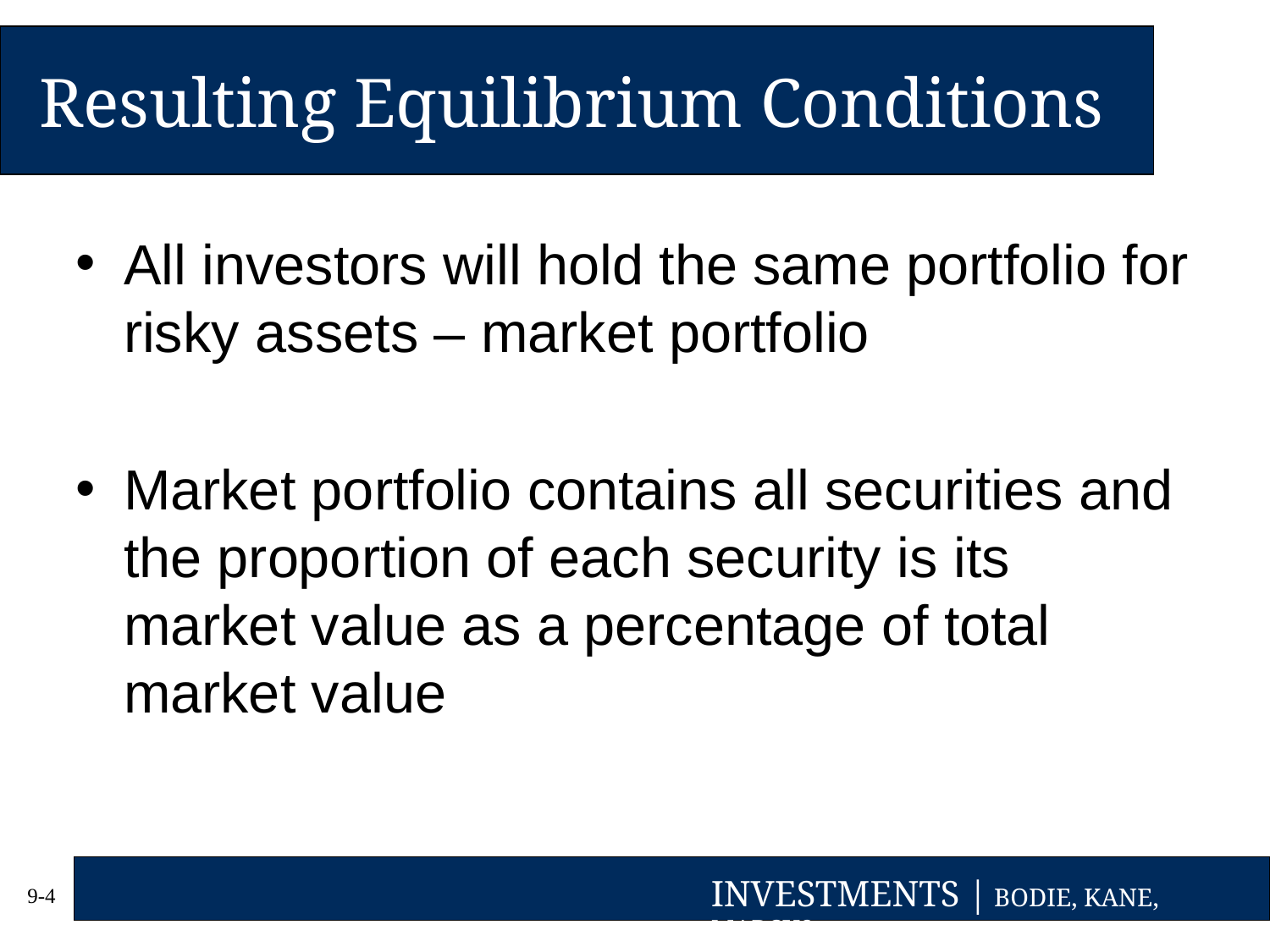

# Resulting Equilibrium Conditions
All investors will hold the same portfolio for risky assets – market portfolio

Market portfolio contains all securities and the proportion of each security is its market value as a percentage of total market value